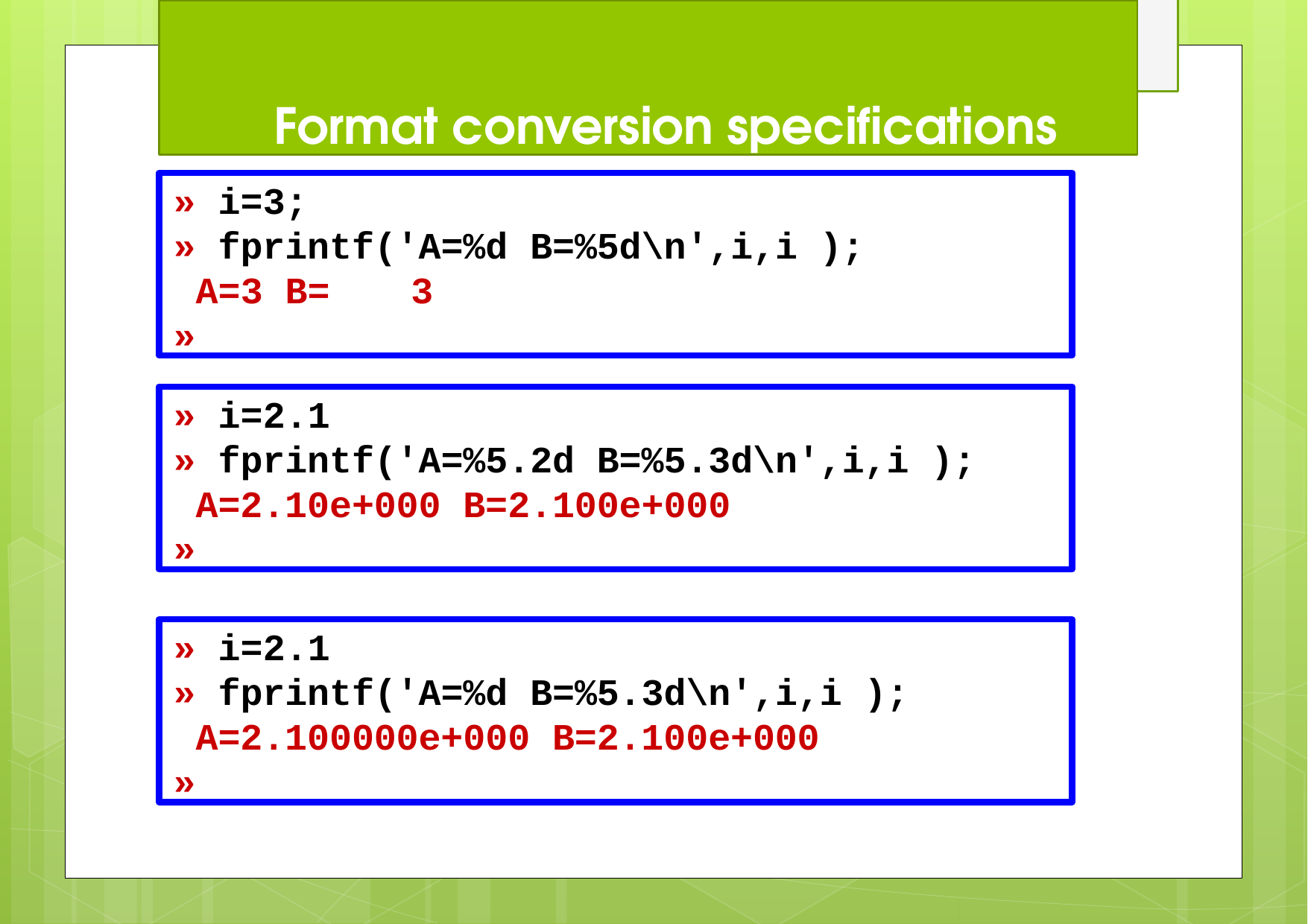

# Format conversion specifications
» i=3;
» fprintf('A=%d B=%5d\n',i,i );  A=3 B=	3
»
» i=2.1
» fprintf('A=%5.2d B=%5.3d\n',i,i );  A=2.10e+000 B=2.100e+000
»
» i=2.1
» fprintf('A=%d B=%5.3d\n',i,i );  A=2.100000e+000 B=2.100e+000
»